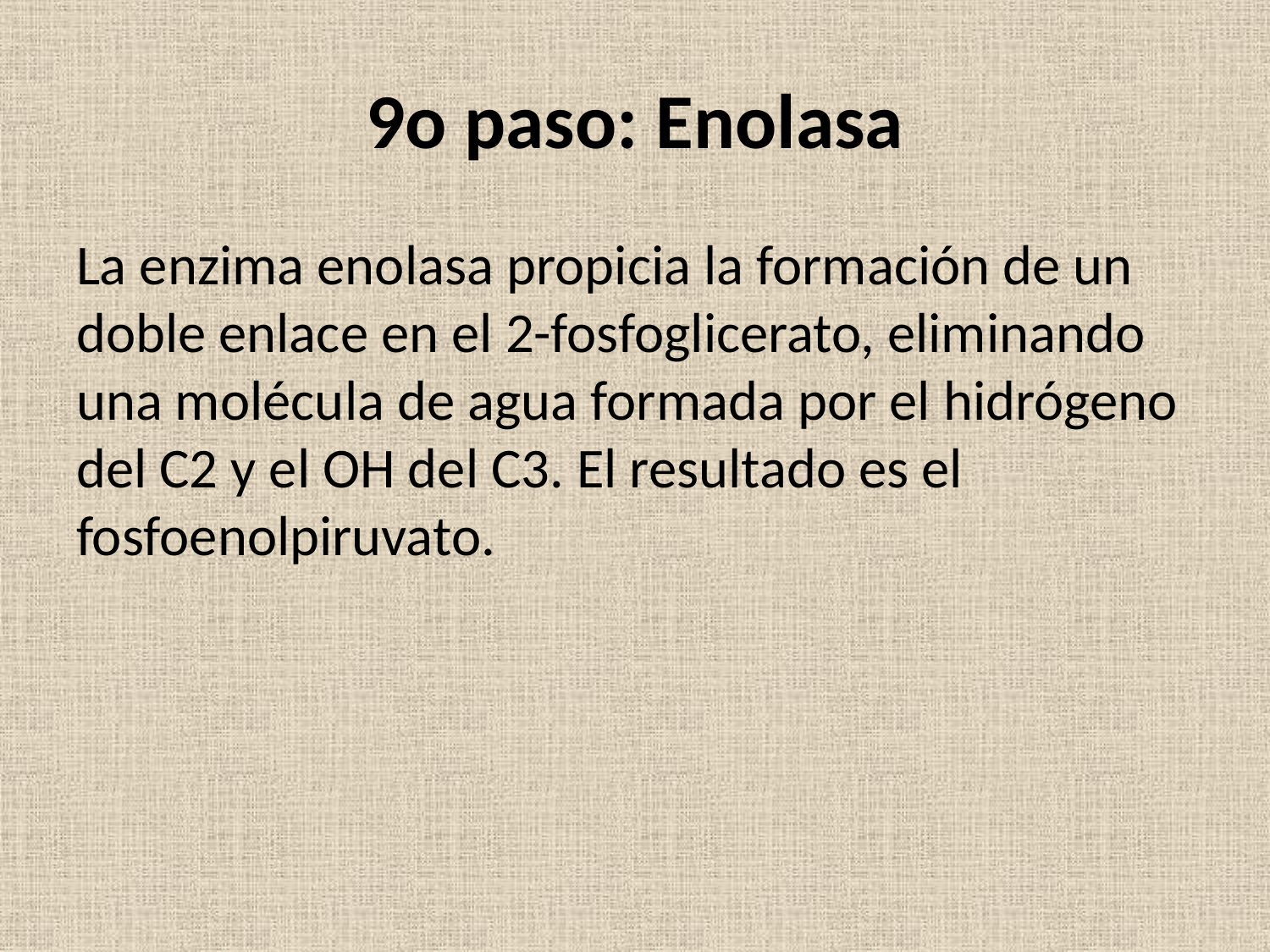

# 9o paso: Enolasa
La enzima enolasa propicia la formación de un doble enlace en el 2-fosfoglicerato, eliminando una molécula de agua formada por el hidrógeno del C2 y el OH del C3. El resultado es el fosfoenolpiruvato.